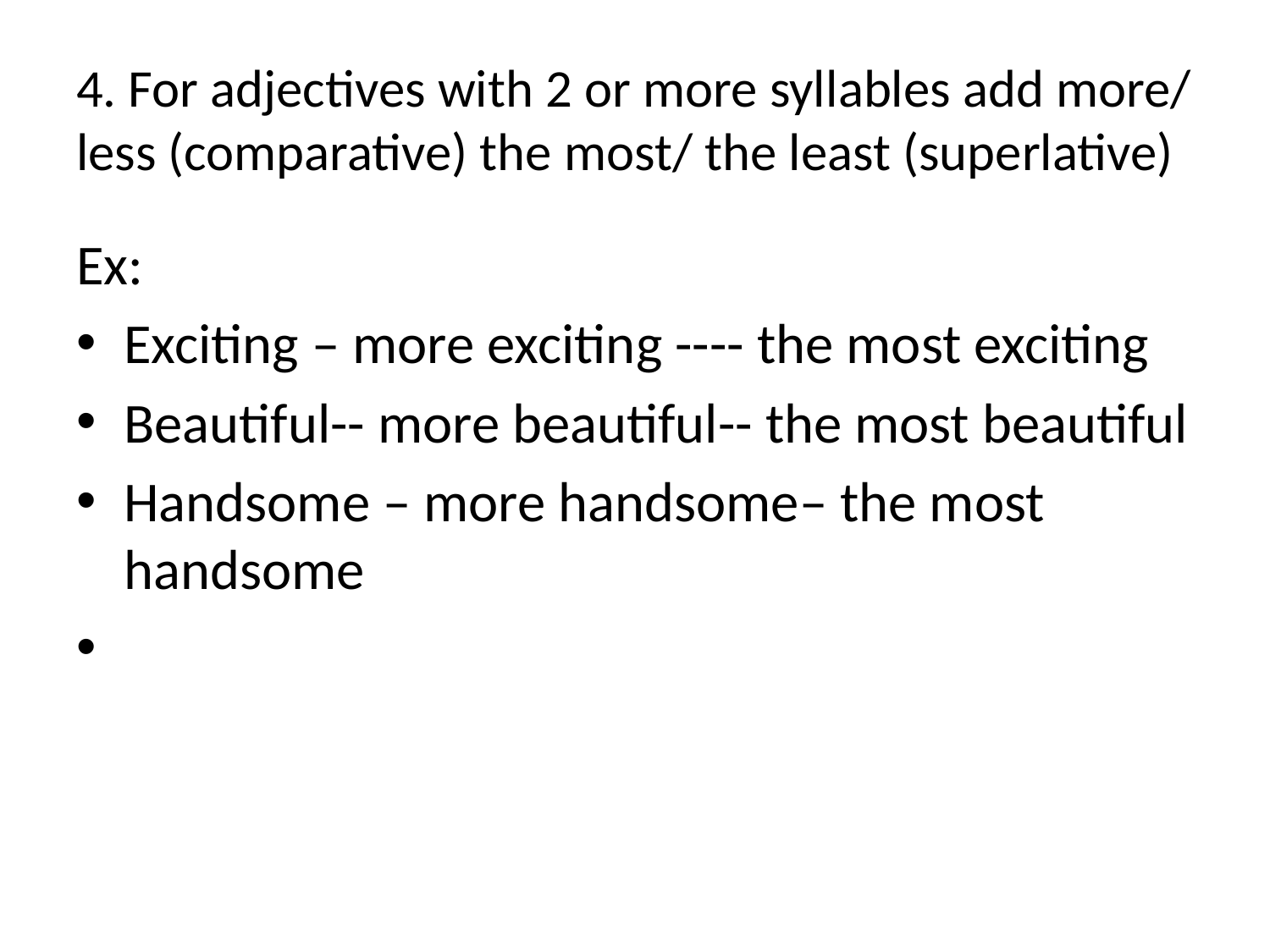

# 4. For adjectives with 2 or more syllables add more/ less (comparative) the most/ the least (superlative)
Ex:
Exciting – more exciting ---- the most exciting
Beautiful-- more beautiful-- the most beautiful
Handsome – more handsome– the most handsome